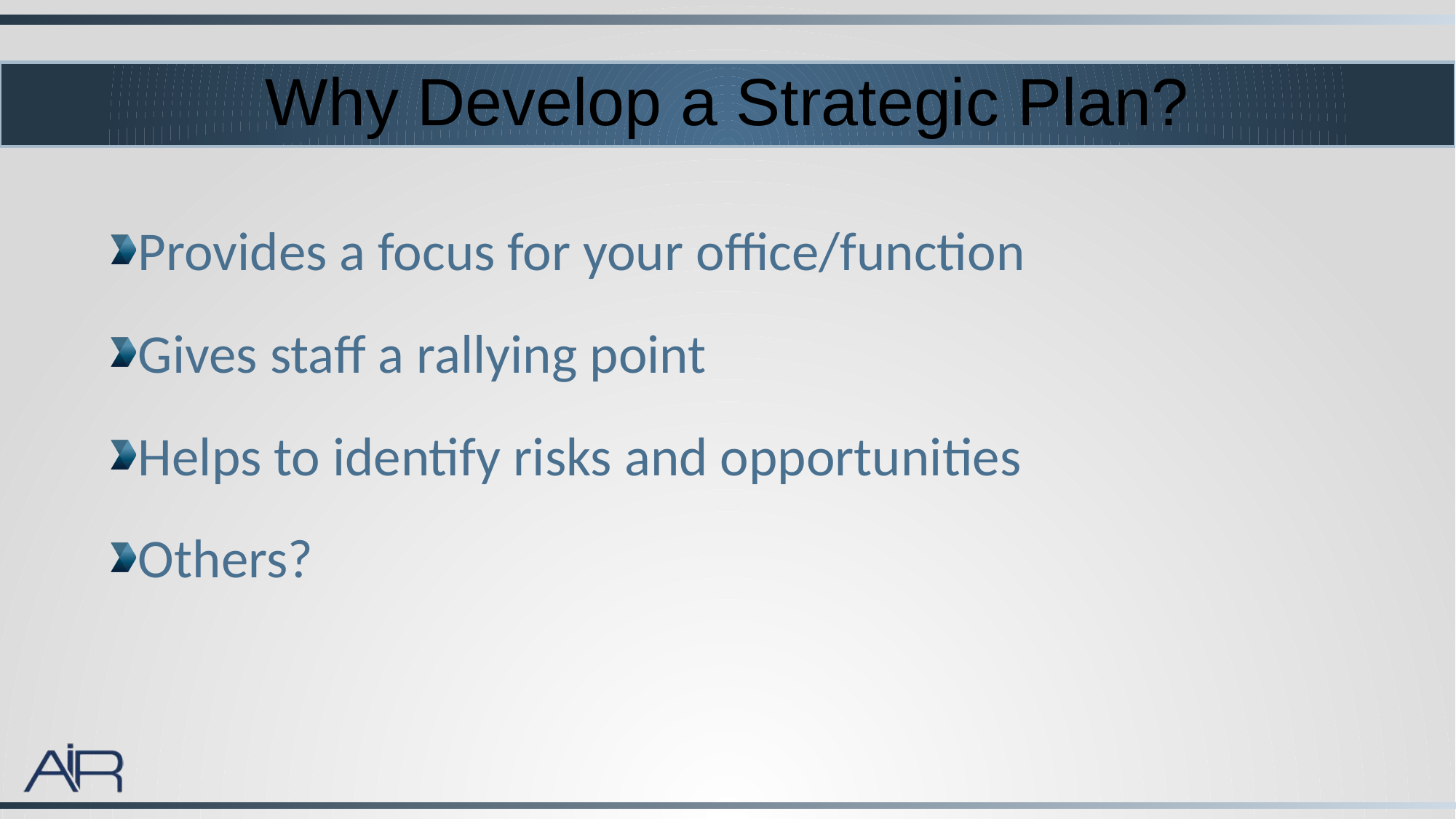

# Why Develop a Strategic Plan?
Provides a focus for your office/function

Gives staff a rallying point

Helps to identify risks and opportunities

Others?